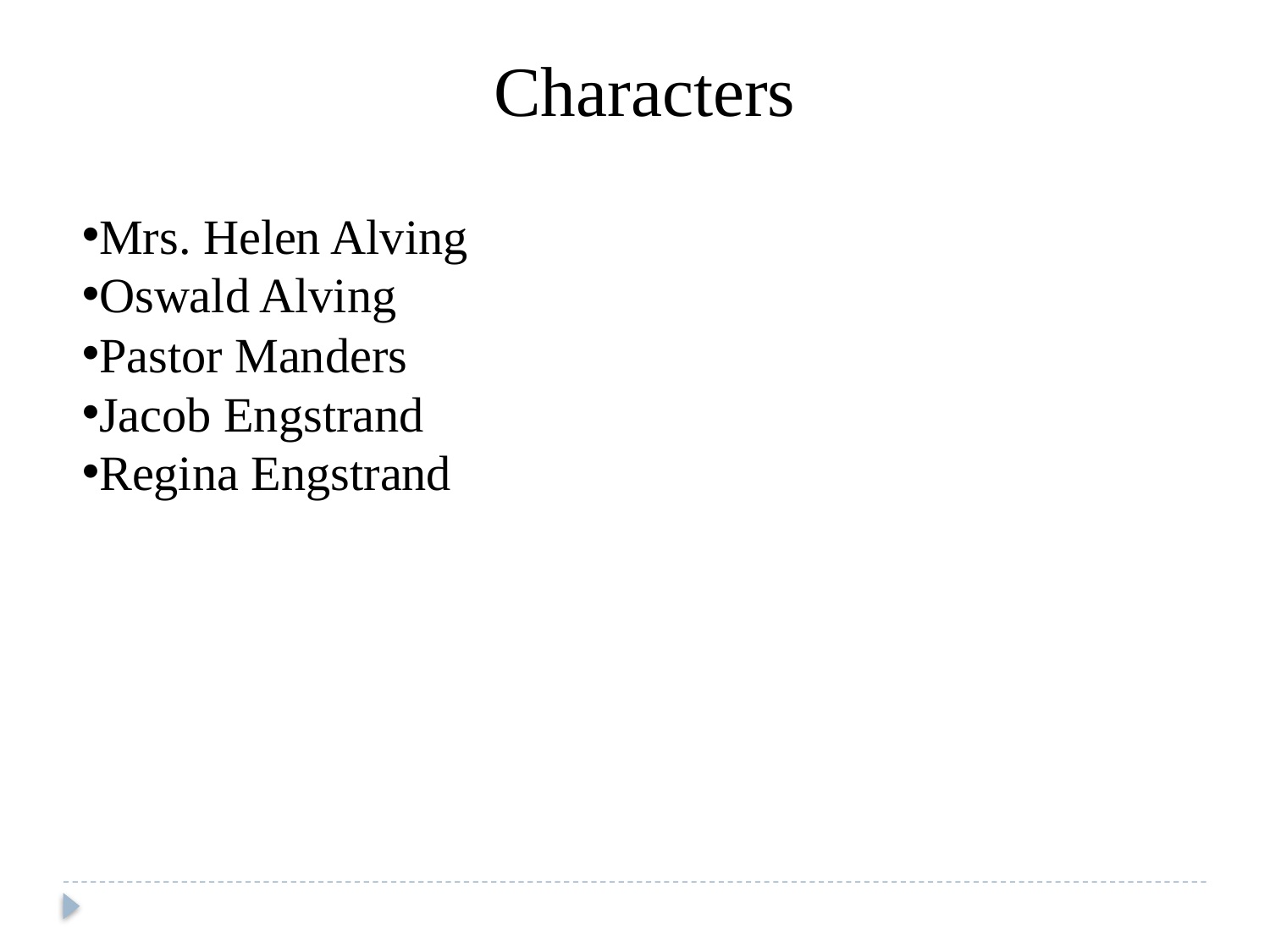

Characters
Mrs. Helen Alving
Oswald Alving
Pastor Manders
Jacob Engstrand
Regina Engstrand